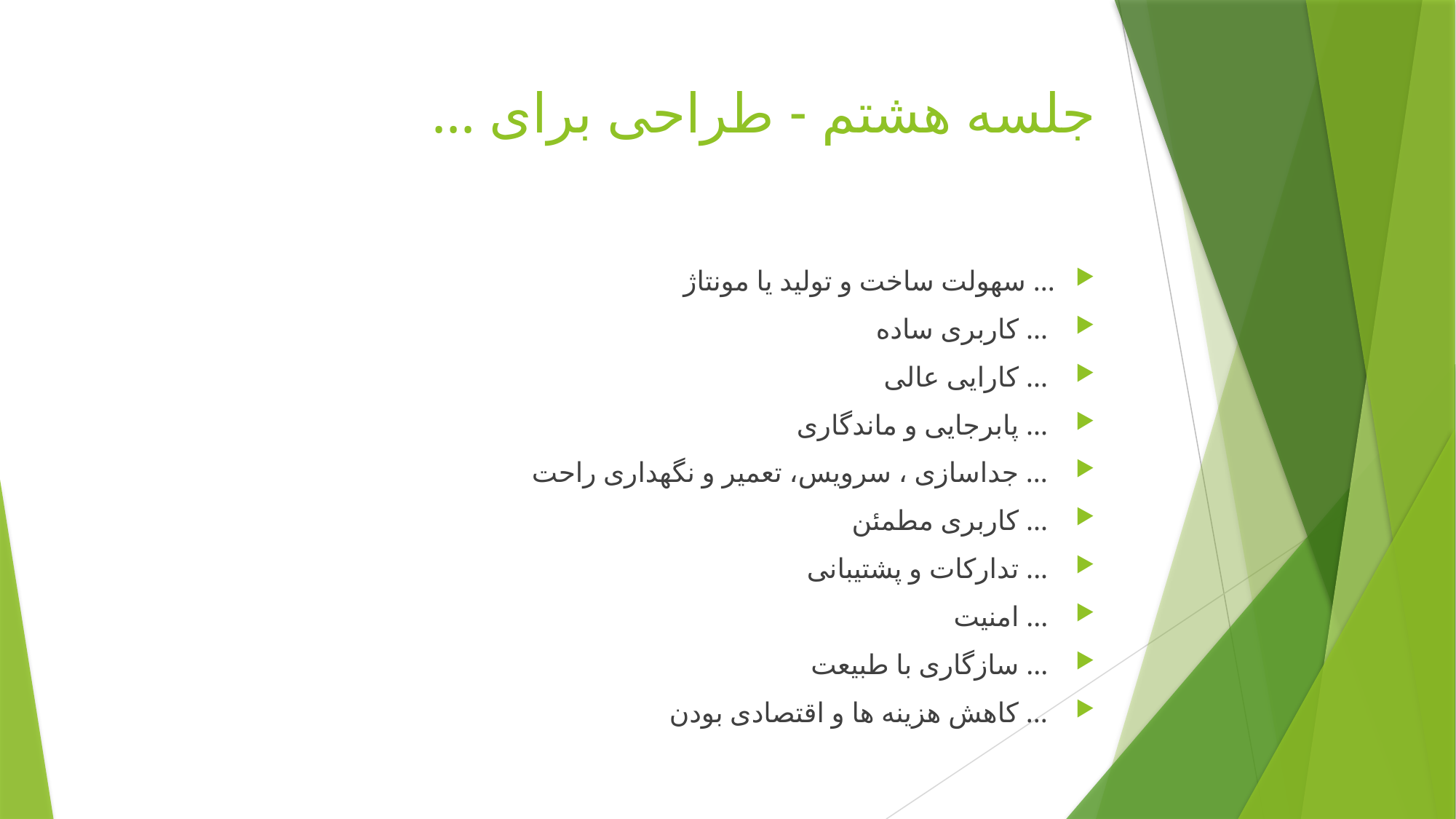

# جلسه هشتم - طراحی برای ...
... سهولت ساخت و تولید یا مونتاژ
 ... کاربری ساده
 ... کارایی عالی
 ... پابرجایی و ماندگاری
 ... جداسازی ، سرویس،‌ تعمیر و نگهداری راحت
 ... کاربری مطمئن
 ... تدارکات و پشتیبانی
 ... امنیت
 ... سازگاری با طبیعت
 ... کاهش هزینه ها و اقتصادی بودن